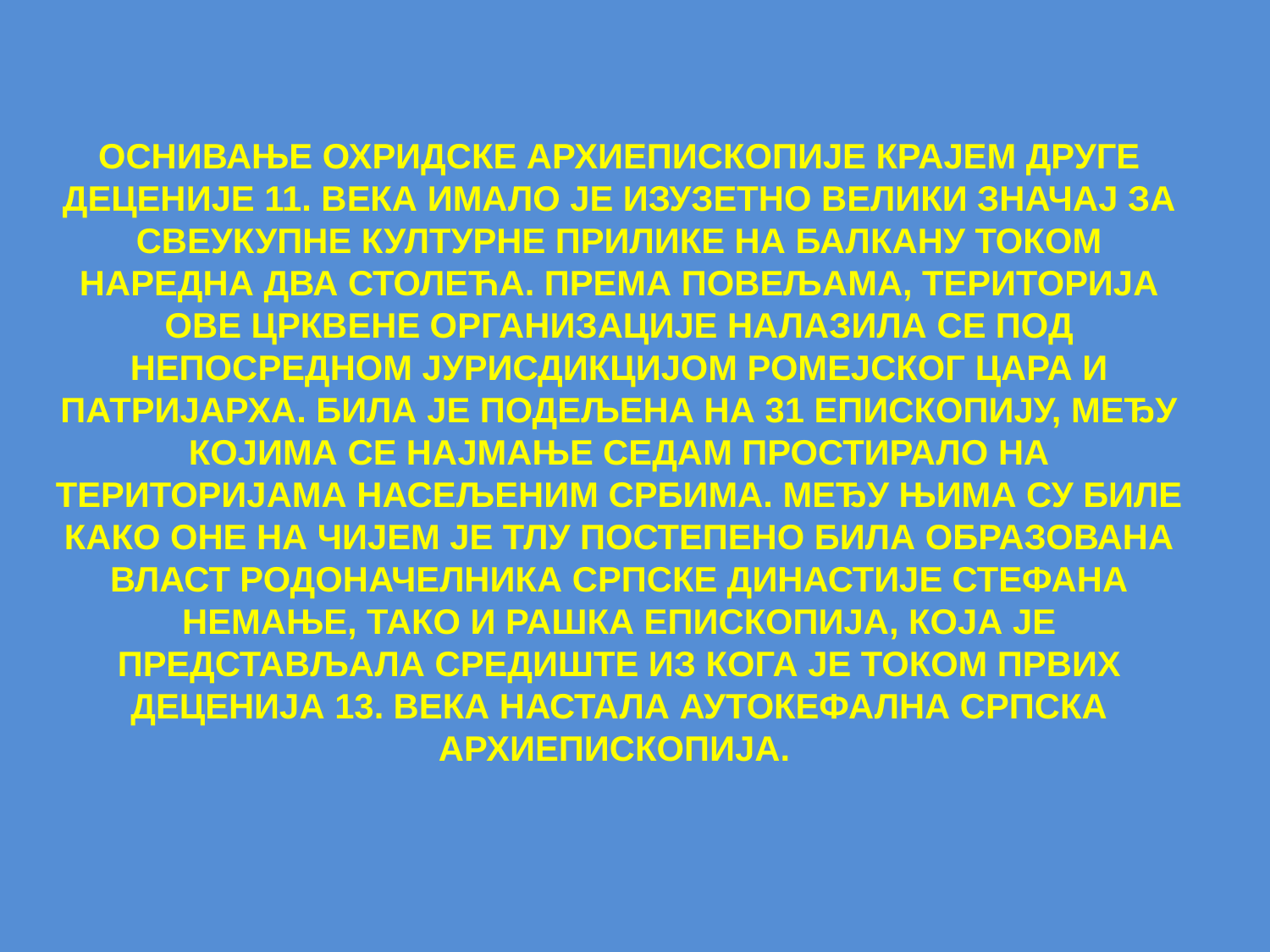

ОСНИВАЊЕ ОХРИДСКЕ АРХИЕПИСКОПИЈЕ КРАЈЕМ ДРУГЕ ДЕЦЕНИЈЕ 11. ВЕКА ИМАЛО ЈЕ ИЗУЗЕТНО ВЕЛИКИ ЗНАЧАЈ ЗА СВЕУКУПНЕ КУЛТУРНЕ ПРИЛИКЕ НА БАЛКАНУ ТОКОМ НАРЕДНА ДВА СТОЛЕЋА. ПРЕМА ПОВЕЉАМА, ТЕРИТОРИЈА ОВЕ ЦРКВЕНЕ ОРГАНИЗАЦИЈЕ НАЛАЗИЛА СЕ ПОД НЕПОСРЕДНОМ ЈУРИСДИКЦИЈОМ РОМЕЈСКОГ ЦАРА И ПАТРИЈАРХА. БИЛА ЈЕ ПОДЕЉЕНА НА 31 ЕПИСКОПИЈУ, МЕЂУ КОЈИМА СЕ НАЈМАЊЕ СЕДАМ ПРОСТИРАЛО НА ТЕРИТОРИЈАМА НАСЕЉЕНИМ СРБИМА. МЕЂУ ЊИМА СУ БИЛЕ КАКО ОНЕ НА ЧИЈЕМ ЈЕ ТЛУ ПОСТЕПЕНО БИЛА ОБРАЗОВАНА ВЛАСТ РОДОНАЧЕЛНИКА СРПСКЕ ДИНАСТИЈЕ СТЕФАНА НЕМАЊЕ, ТАКО И РАШКА ЕПИСКОПИЈА, КОЈА ЈЕ ПРЕДСТАВЉАЛА СРЕДИШТЕ ИЗ КОГА ЈЕ ТОКОМ ПРВИХ ДЕЦЕНИЈА 13. ВЕКА НАСТАЛА АУТОКЕФАЛНА СРПСКА АРХИЕПИСКОПИЈА.